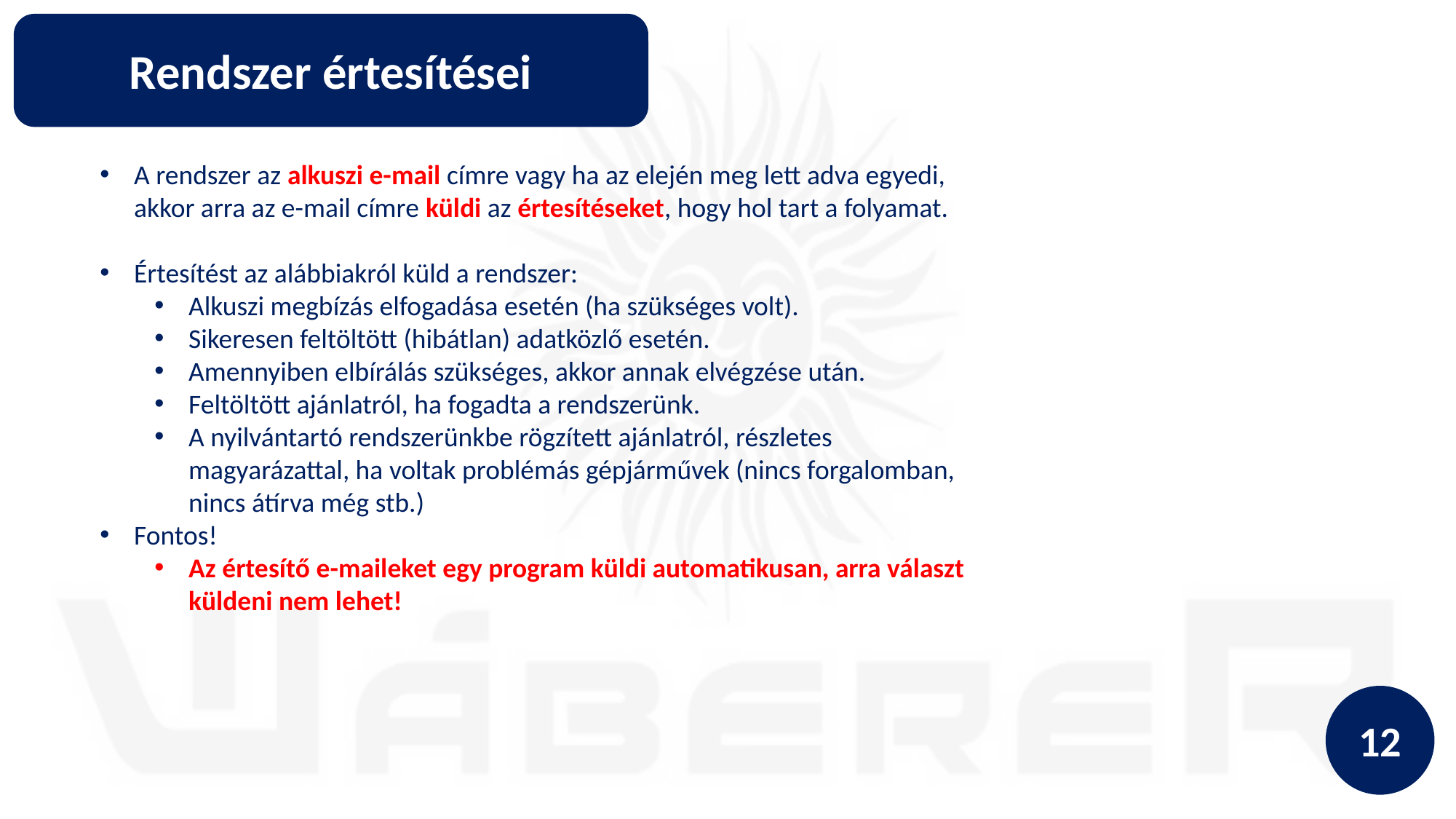

Rendszer értesítései
A rendszer az alkuszi e-mail címre vagy ha az elején meg lett adva egyedi, akkor arra az e-mail címre küldi az értesítéseket, hogy hol tart a folyamat.

Értesítést az alábbiakról küld a rendszer:
Alkuszi megbízás elfogadása esetén (ha szükséges volt).
Sikeresen feltöltött (hibátlan) adatközlő esetén.
Amennyiben elbírálás szükséges, akkor annak elvégzése után.
Feltöltött ajánlatról, ha fogadta a rendszerünk.
A nyilvántartó rendszerünkbe rögzített ajánlatról, részletes magyarázattal, ha voltak problémás gépjárművek (nincs forgalomban, nincs átírva még stb.)
Fontos!
Az értesítő e-maileket egy program küldi automatikusan, arra választ küldeni nem lehet!

12